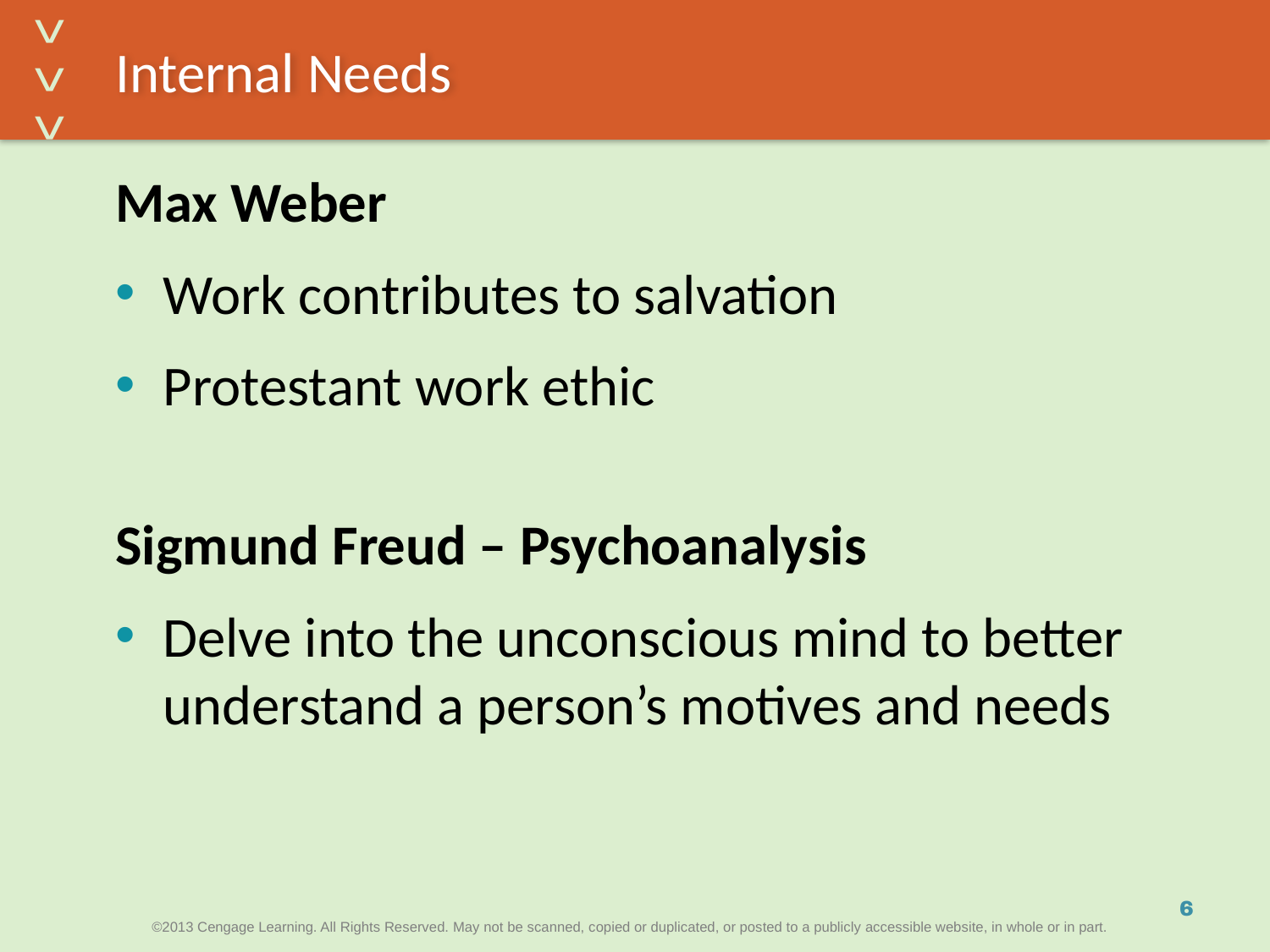

# Internal Needs
Max Weber
Work contributes to salvation
Protestant work ethic
Sigmund Freud – Psychoanalysis
Delve into the unconscious mind to better understand a person’s motives and needs

6